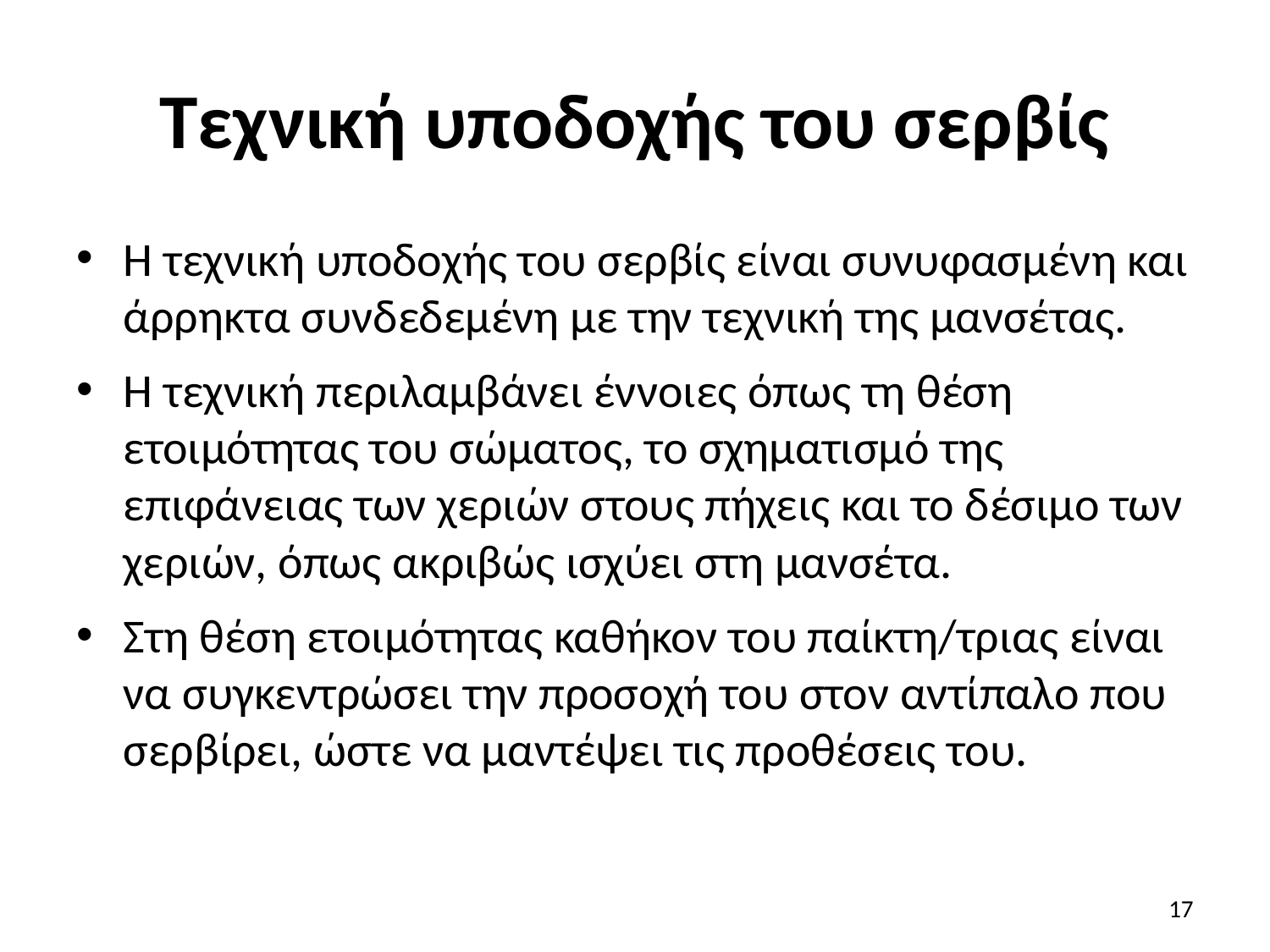

# Τεχνική υποδοχής του σερβίς
Η τεχνική υποδοχής του σερβίς είναι συνυφασμένη και άρρηκτα συνδεδεμένη με την τεχνική της μανσέτας.
Η τεχνική περιλαμβάνει έννοιες όπως τη θέση ετοιμότητας του σώματος, το σχηματισμό της επιφάνειας των χεριών στους πήχεις και το δέσιμο των χεριών, όπως ακριβώς ισχύει στη μανσέτα.
Στη θέση ετοιμότητας καθήκον του παίκτη/τριας είναι να συγκεντρώσει την προσοχή του στον αντίπαλο που σερβίρει, ώστε να μαντέψει τις προθέσεις του.
17